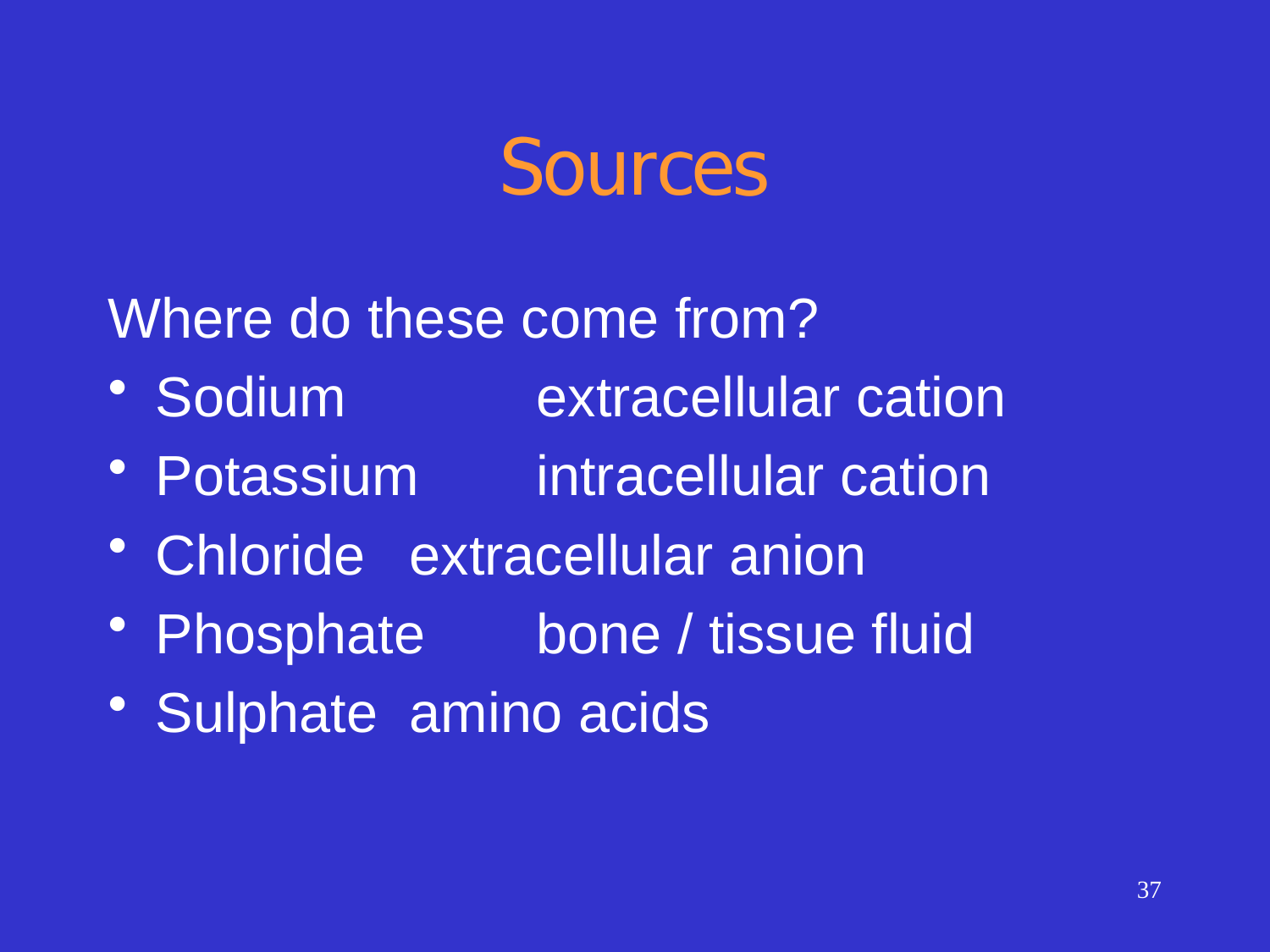

# Sources
Where do these come from?
Sodium		extracellular cation
Potassium	intracellular cation
Chloride	extracellular anion
Phosphate	bone / tissue fluid
Sulphate	amino acids

37